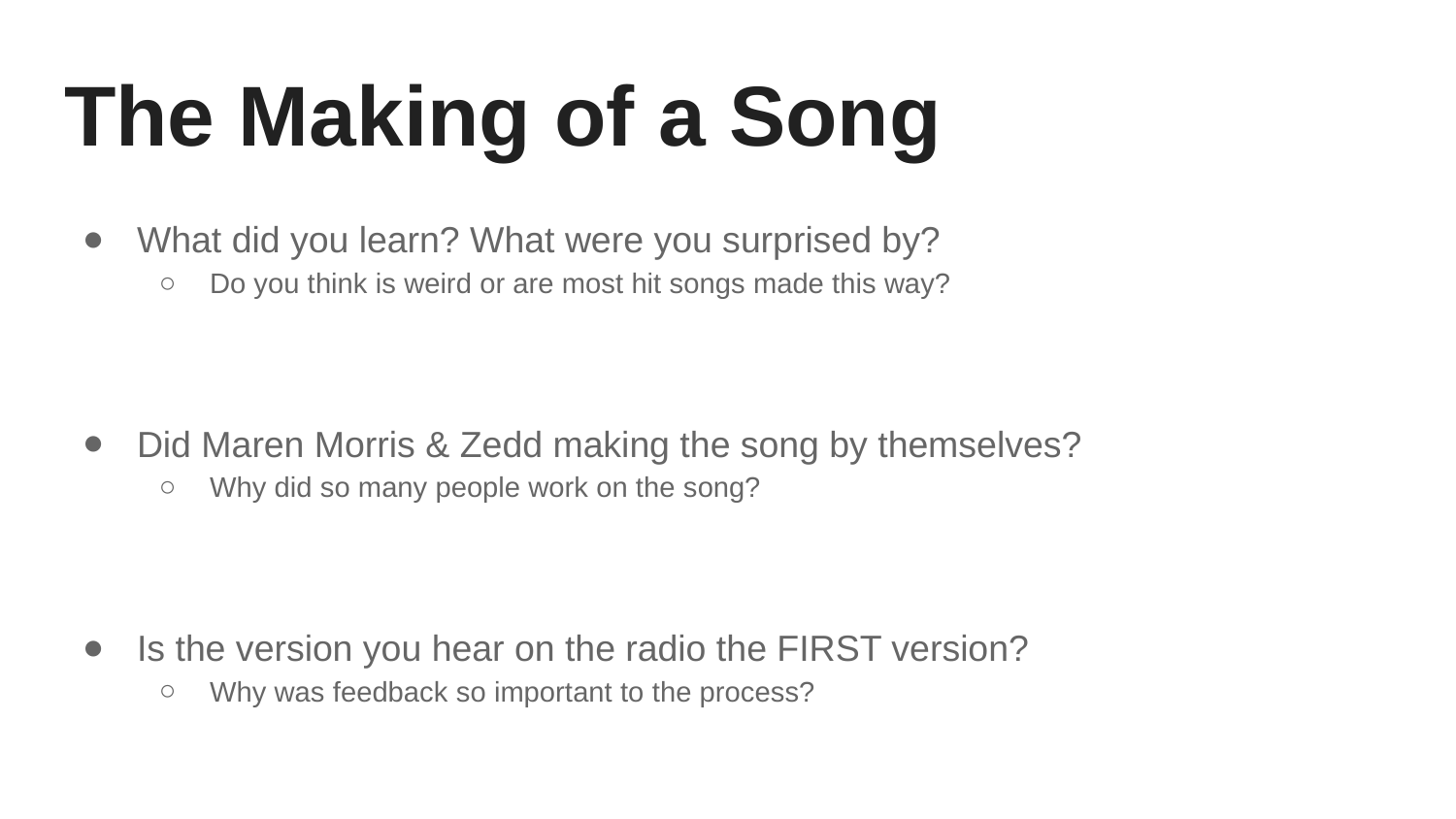

# The Making of a Song
What did you learn? What were you surprised by?
Do you think is weird or are most hit songs made this way?

Did Maren Morris & Zedd making the song by themselves?
Why did so many people work on the song?

Is the version you hear on the radio the FIRST version?
Why was feedback so important to the process?